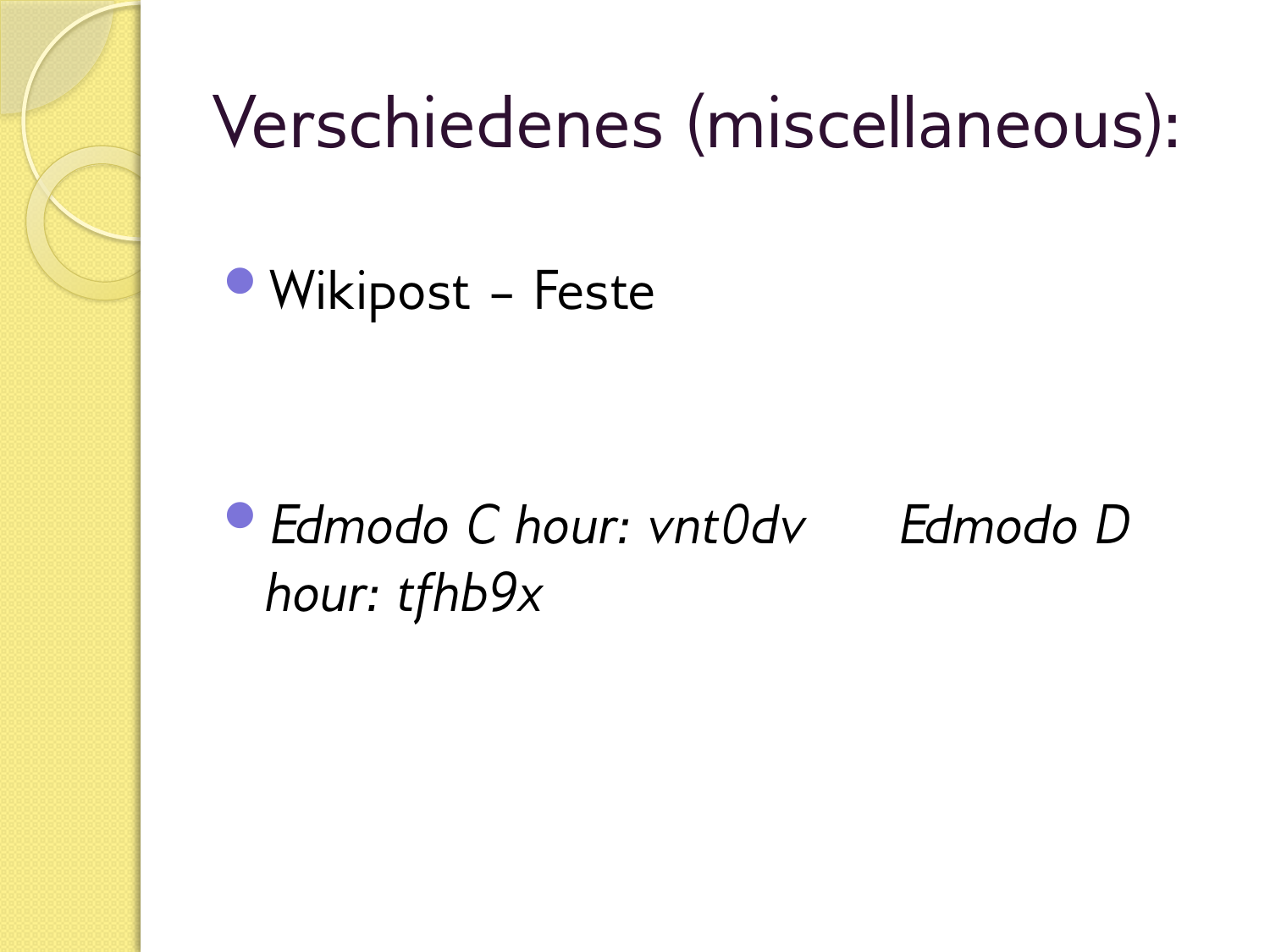

# Verschiedenes (miscellaneous):
Wikipost – Feste

Edmodo C hour: vnt0dv  	Edmodo D hour: tfhb9x